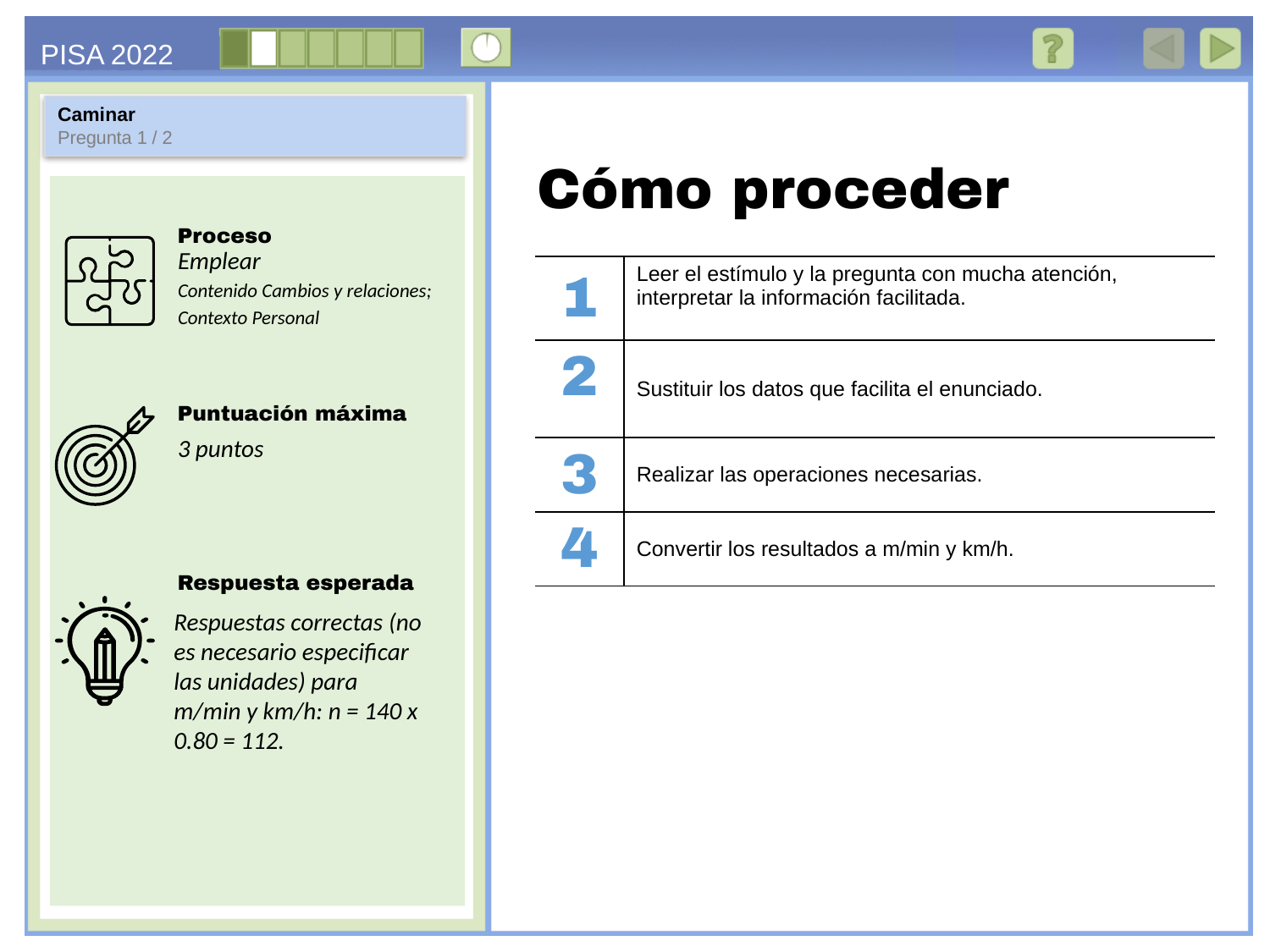

Caminar

Pregunta 1 / 2
Emplear
Contenido Cambios y relaciones;
Contexto Personal
| 1 | Leer el estímulo y la pregunta con mucha atención, interpretar la información facilitada. |
| --- | --- |
| 2 | Sustituir los datos que facilita el enunciado. |
| 3 | Realizar las operaciones necesarias. |
| 4 | Convertir los resultados a m/min y km/h. |
3 puntos

Respuestas correctas (no es necesario especificar las unidades) para
m/min y km/h: n = 140 x 0.80 = 112.